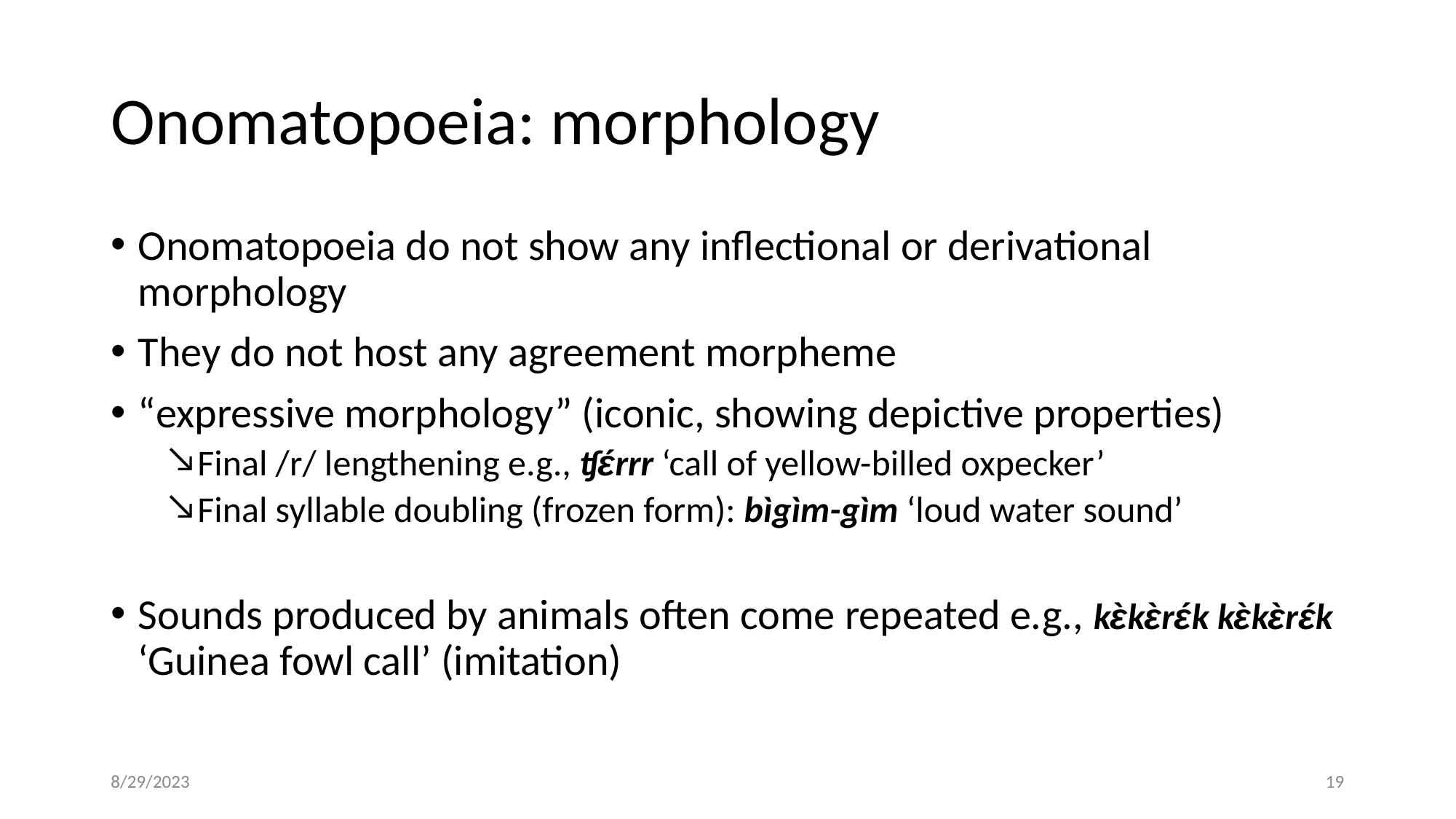

# Onomatopoeia: morphology
Onomatopoeia do not show any inflectional or derivational morphology
They do not host any agreement morpheme
“expressive morphology” (iconic, showing depictive properties)
Final /r/ lengthening e.g., ʧɛ́rrr ‘call of yellow-billed oxpecker’
Final syllable doubling (frozen form): bìgìm-gìm ‘loud water sound’

Sounds produced by animals often come repeated e.g., kɛ̀kɛ̀rɛ́k kɛ̀kɛ̀rɛ́k ‘Guinea fowl call’ (imitation)

8/29/2023
19